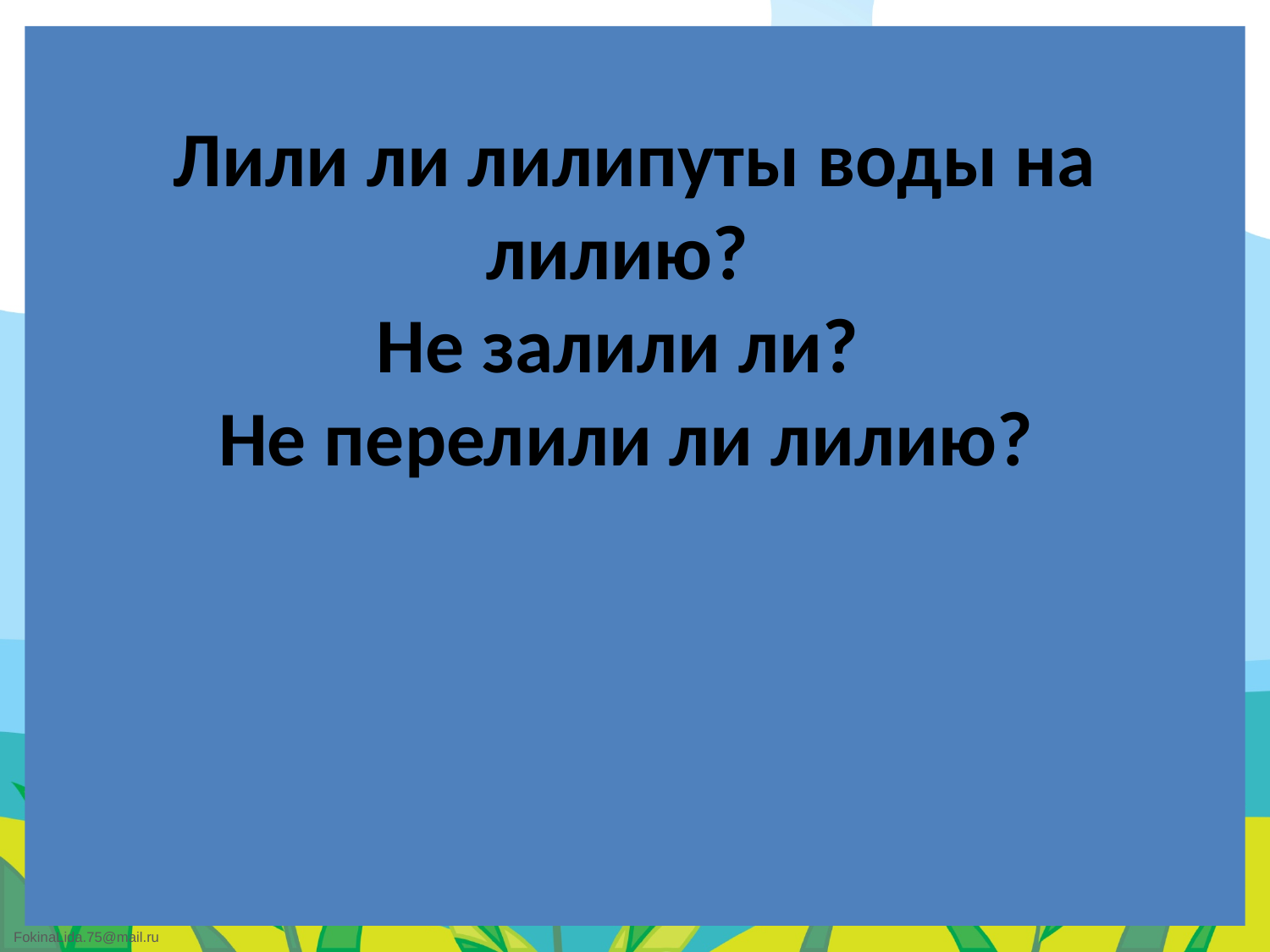

# Лили ли лилипуты воды на лилию? Не залили ли? Не перелили ли лилию?